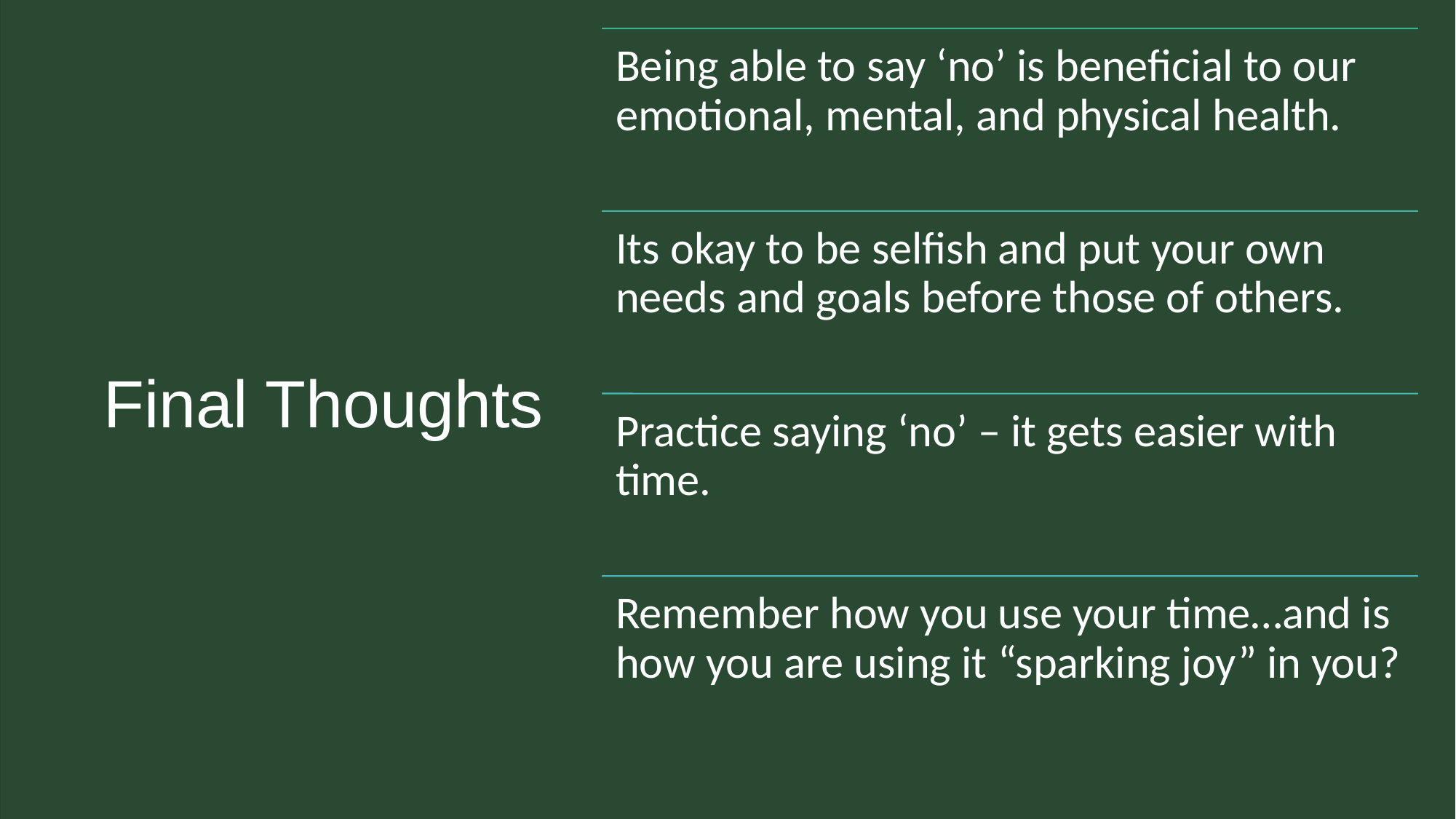

Being able to say ‘no’ is beneficial to our emotional, mental, and physical health.
Its okay to be selfish and put your own needs and goals before those of others.
Practice saying ‘no’ – it gets easier with time.
Remember how you use your time…and is how you are using it “sparking joy” in you?
# Final Thoughts